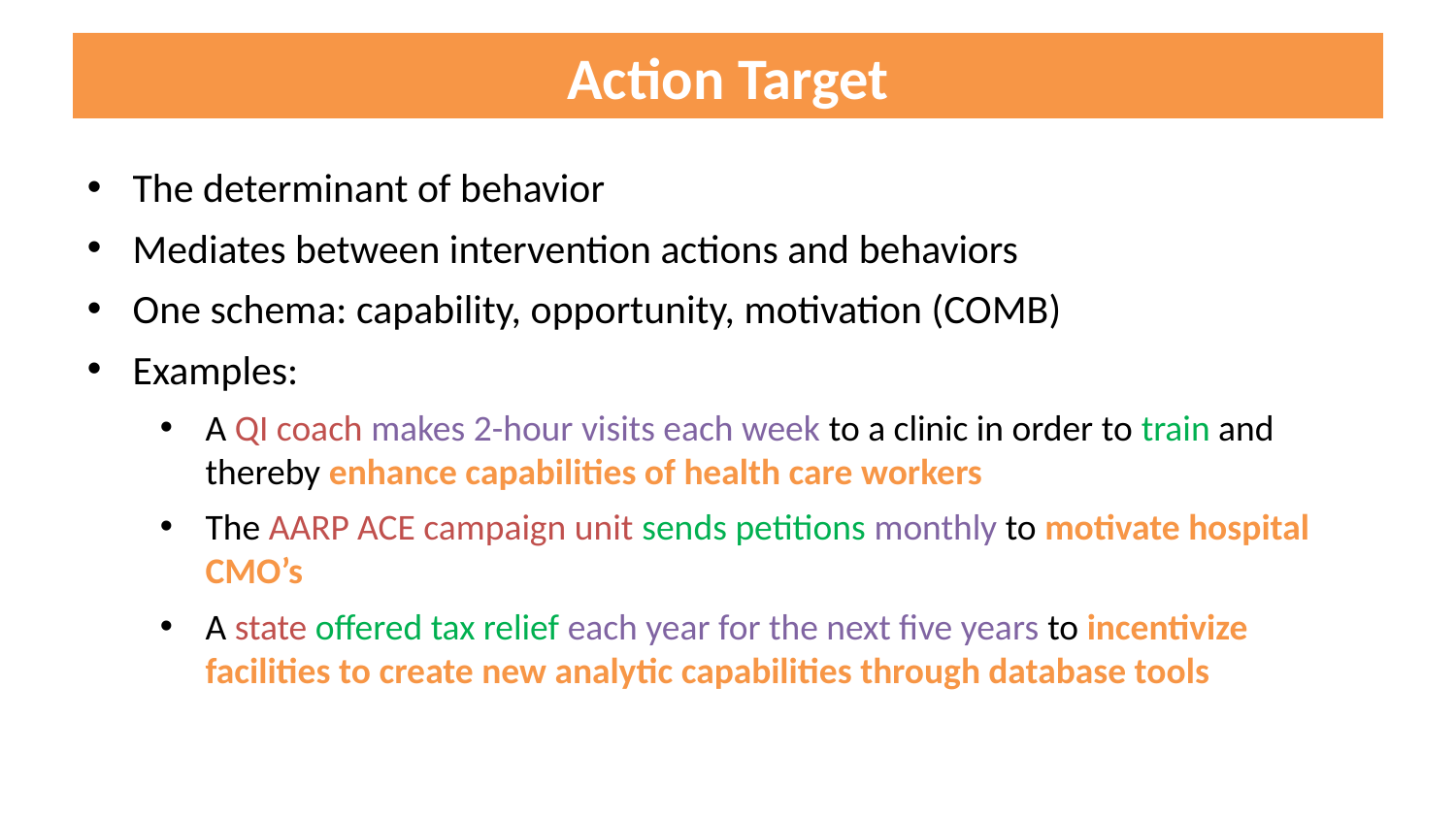

# Action Target
The determinant of behavior
Mediates between intervention actions and behaviors
One schema: capability, opportunity, motivation (COMB)
Examples:
A QI coach makes 2-hour visits each week to a clinic in order to train and thereby enhance capabilities of health care workers
The AARP ACE campaign unit sends petitions monthly to motivate hospital CMO’s
A state offered tax relief each year for the next five years to incentivize facilities to create new analytic capabilities through database tools